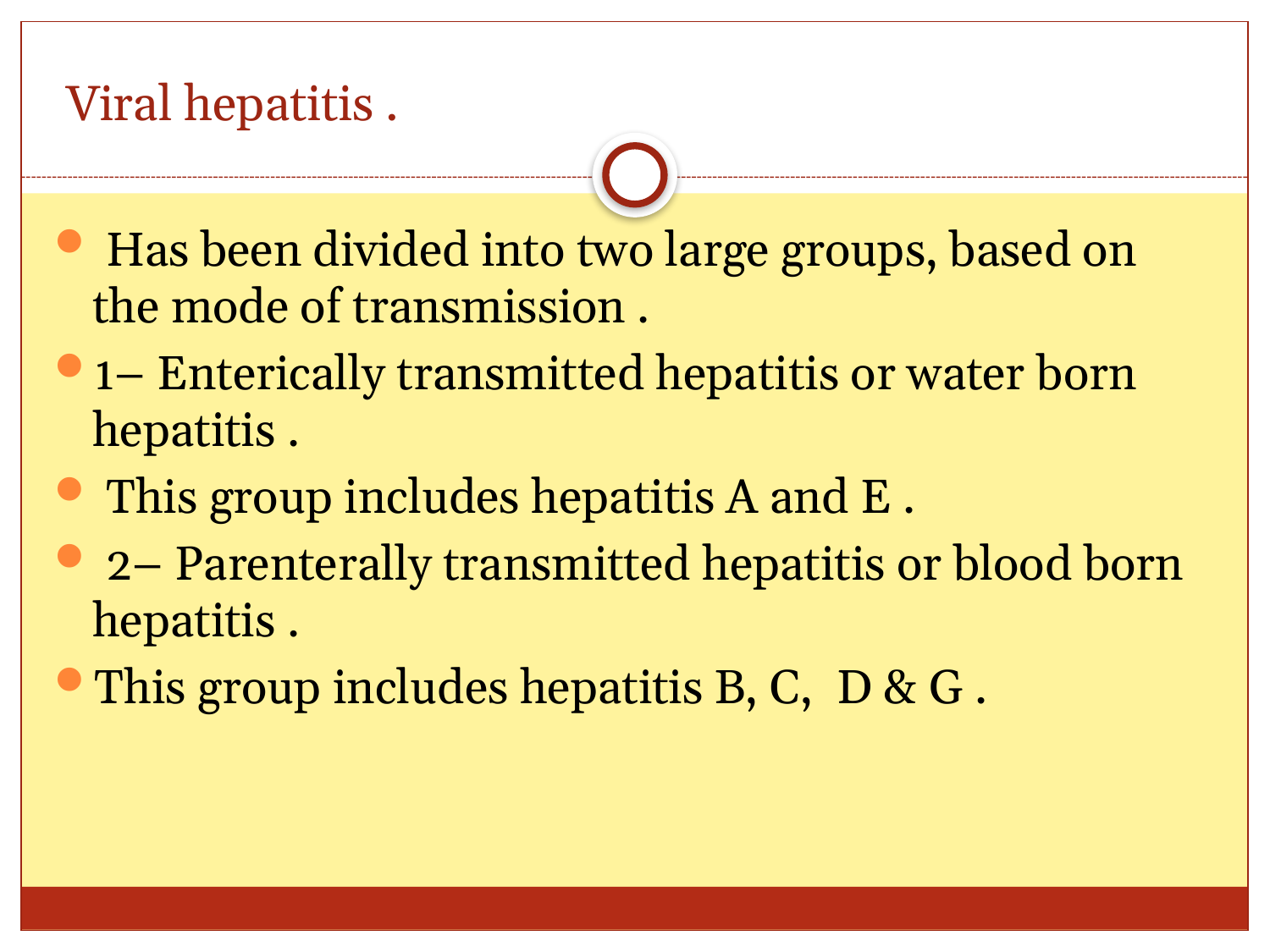

# Viral hepatitis .
 Has been divided into two large groups, based on the mode of transmission .
1– Enterically transmitted hepatitis or water born hepatitis .
 This group includes hepatitis A and E .
 2– Parenterally transmitted hepatitis or blood born  hepatitis .
This group includes hepatitis B, C,  D & G .